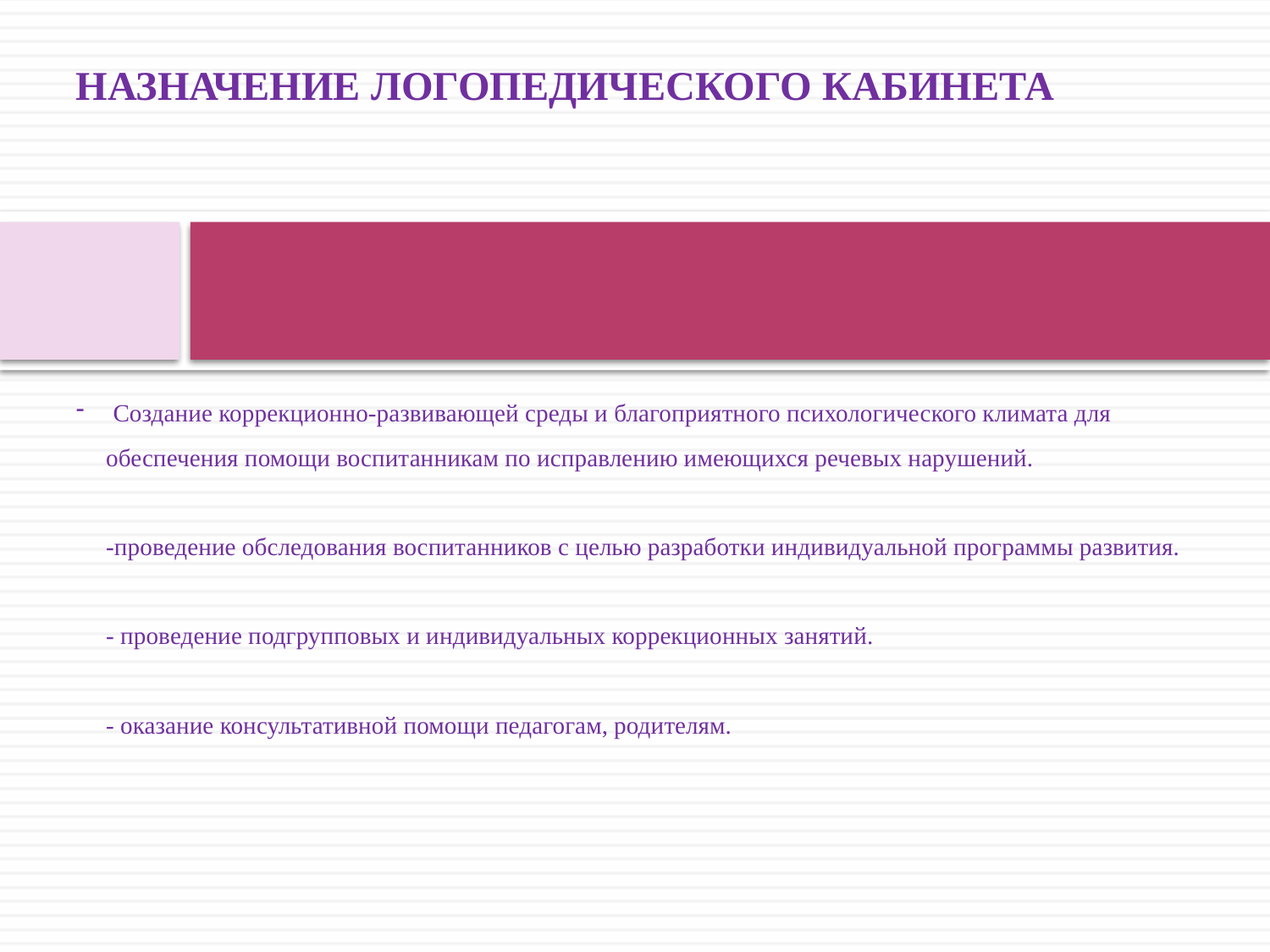

НАЗНАЧЕНИЕ ЛОГОПЕДИЧЕСКОГО КАБИНЕТА
# Создание коррекционно-развивающей среды и благоприятного психологического климата для обеспечения помощи воспитанникам по исправлению имеющихся речевых нарушений. -проведение обследования воспитанников с целью разработки индивидуальной программы развития. - проведение подгрупповых и индивидуальных коррекционных занятий. - оказание консультативной помощи педагогам, родителям.